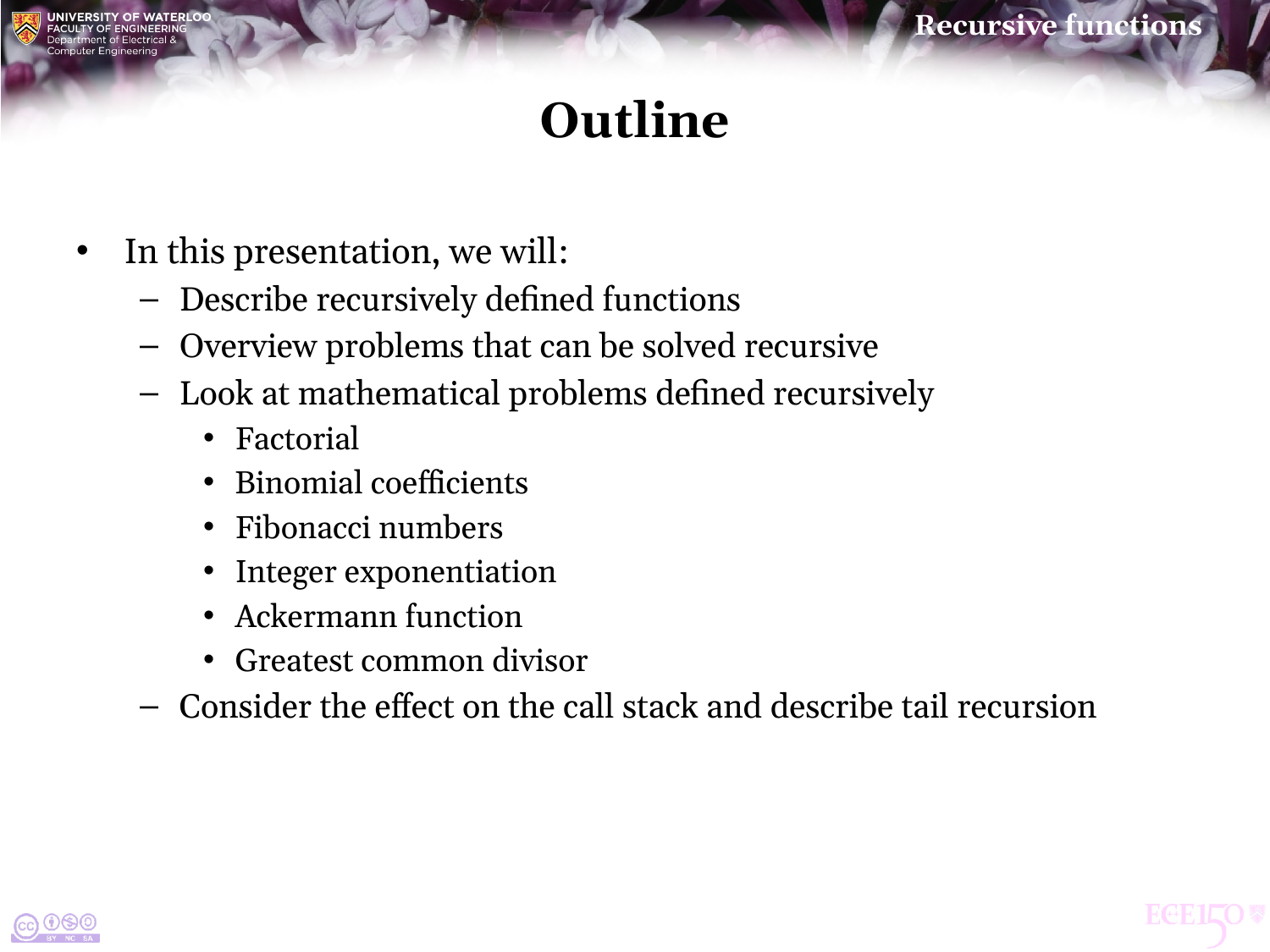

# Outline
In this presentation, we will:
Describe recursively defined functions
Overview problems that can be solved recursive
Look at mathematical problems defined recursively
Factorial
Binomial coefficients
Fibonacci numbers
Integer exponentiation
Ackermann function
Greatest common divisor
Consider the effect on the call stack and describe tail recursion